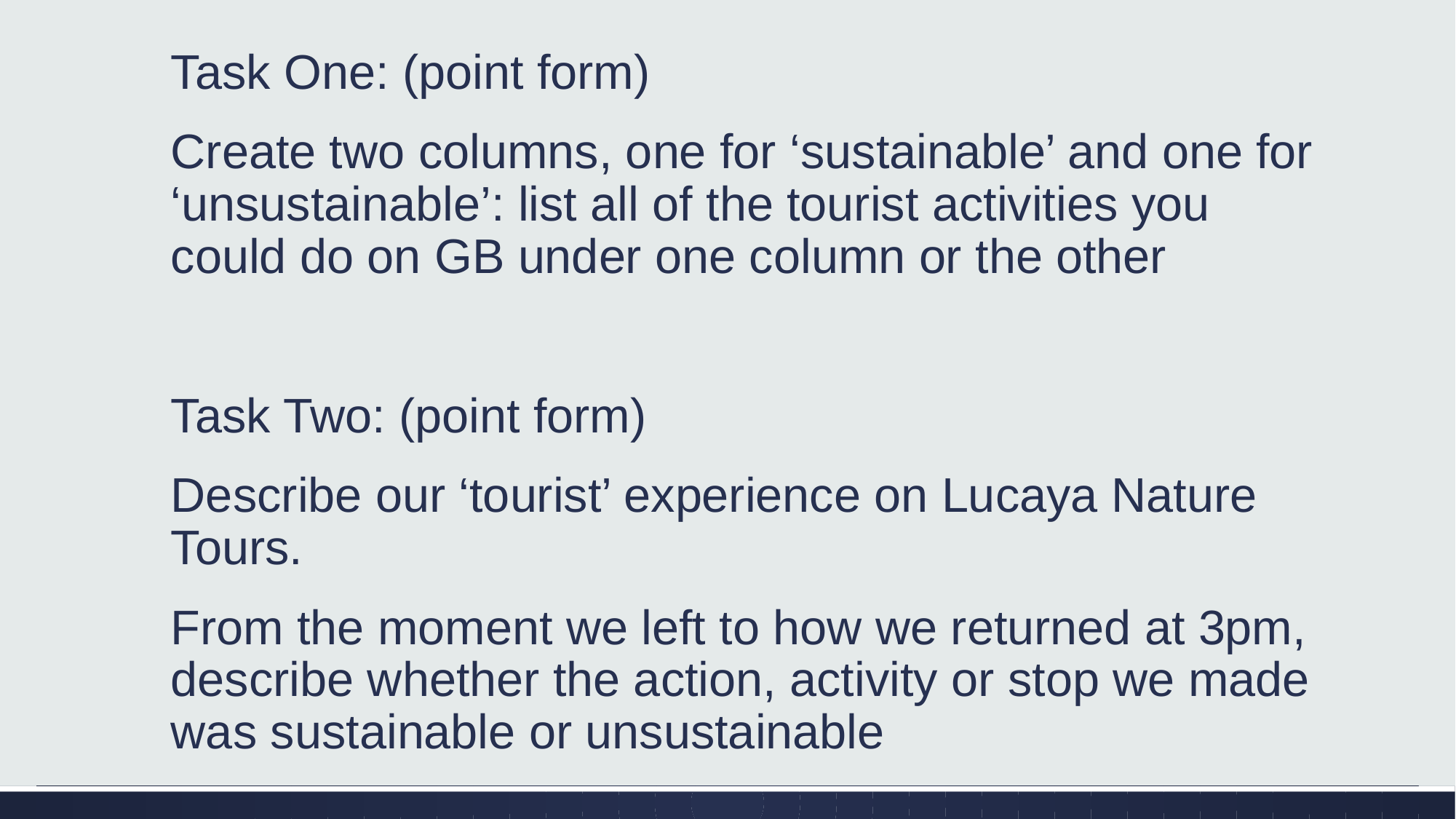

Task One: (point form)
Create two columns, one for ‘sustainable’ and one for ‘unsustainable’: list all of the tourist activities you could do on GB under one column or the other

Task Two: (point form)
Describe our ‘tourist’ experience on Lucaya Nature Tours.
From the moment we left to how we returned at 3pm, describe whether the action, activity or stop we made was sustainable or unsustainable